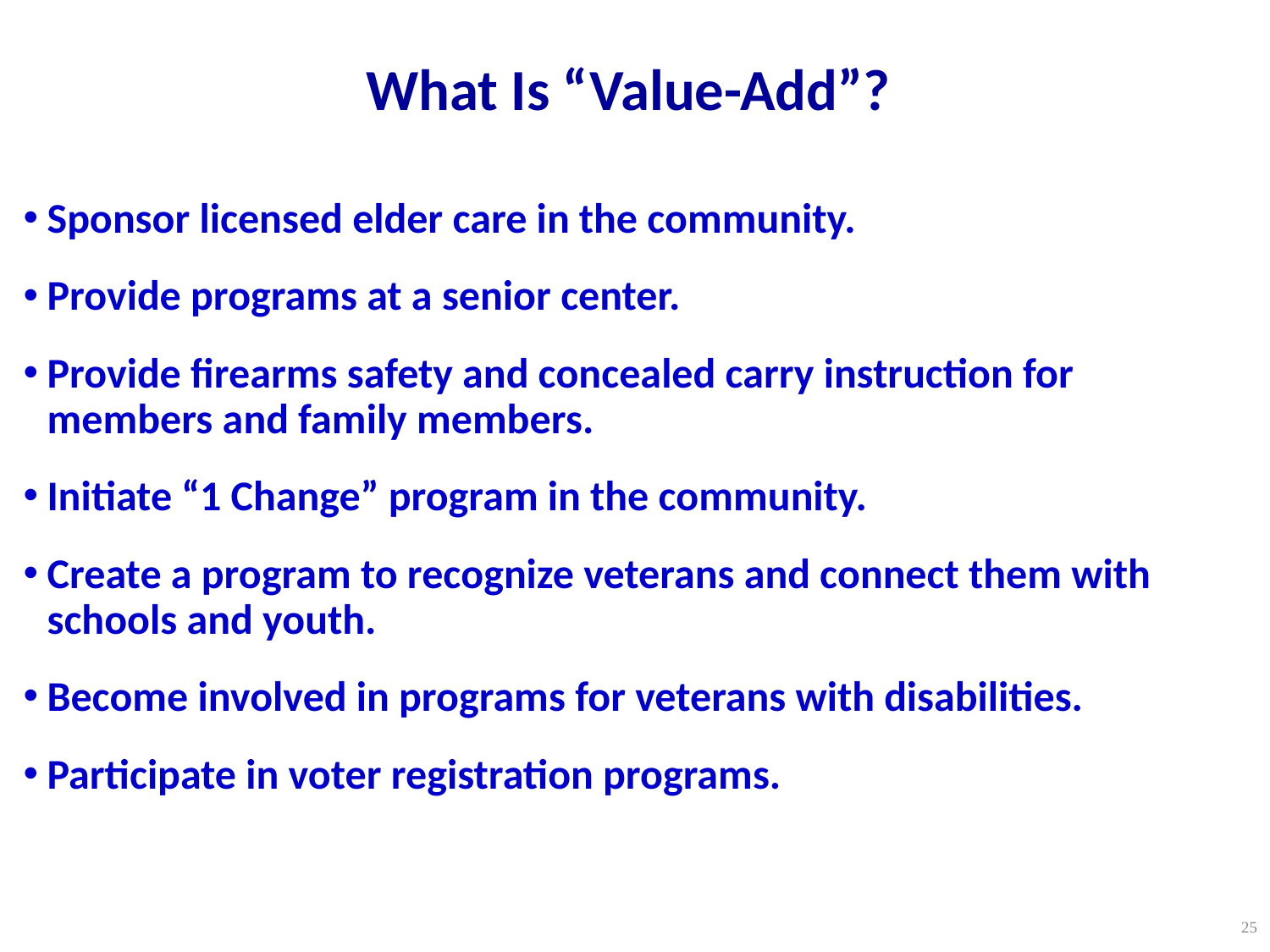

# What Is “Value-Add”?
Sponsor licensed elder care in the community.
Provide programs at a senior center.
Provide firearms safety and concealed carry instruction for members and family members.
Initiate “1 Change” program in the community.
Create a program to recognize veterans and connect them with schools and youth.
Become involved in programs for veterans with disabilities.
Participate in voter registration programs.

25